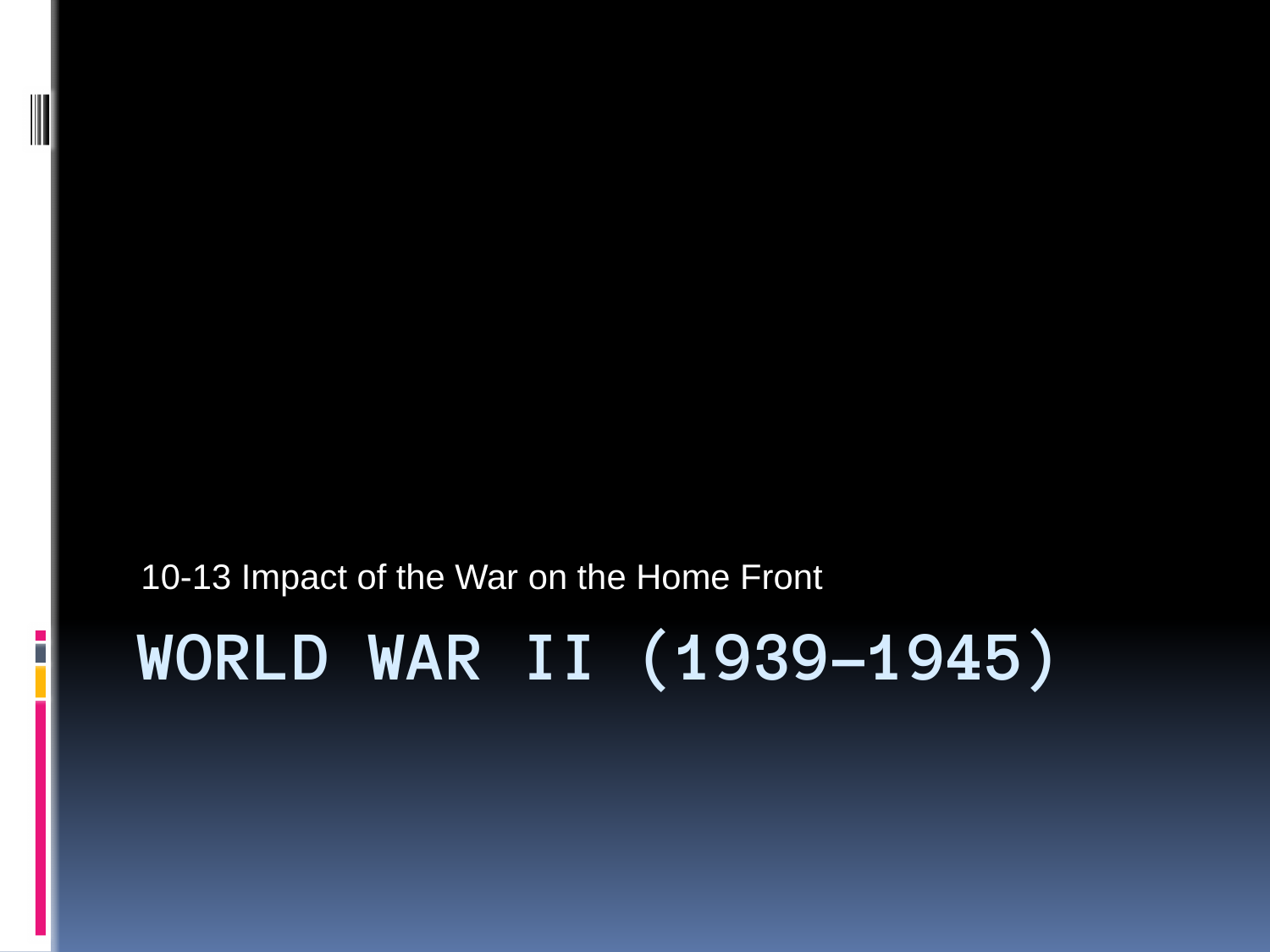

10-13 Impact of the War on the Home Front
# World War II (1939-1945)